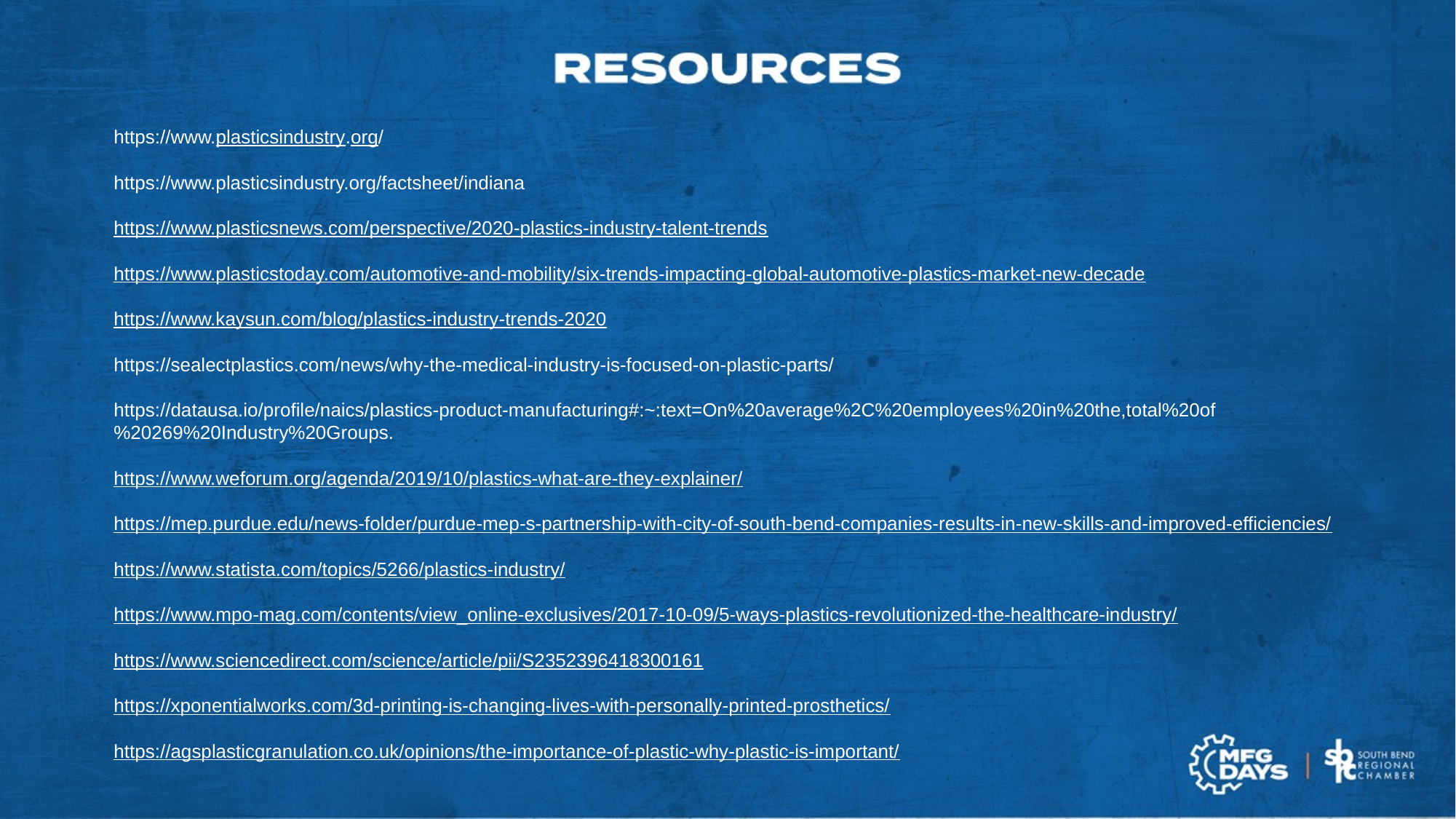

https://www.plasticsindustry.org/

https://www.plasticsindustry.org/factsheet/indiana

https://www.plasticsnews.com/perspective/2020-plastics-industry-talent-trends

https://www.plasticstoday.com/automotive-and-mobility/six-trends-impacting-global-automotive-plastics-market-new-decade

https://www.kaysun.com/blog/plastics-industry-trends-2020

https://sealectplastics.com/news/why-the-medical-industry-is-focused-on-plastic-parts/

https://datausa.io/profile/naics/plastics-product-manufacturing#:~:text=On%20average%2C%20employees%20in%20the,total%20of%20269%20Industry%20Groups.

https://www.weforum.org/agenda/2019/10/plastics-what-are-they-explainer/

https://mep.purdue.edu/news-folder/purdue-mep-s-partnership-with-city-of-south-bend-companies-results-in-new-skills-and-improved-efficiencies/

https://www.statista.com/topics/5266/plastics-industry/

https://www.mpo-mag.com/contents/view_online-exclusives/2017-10-09/5-ways-plastics-revolutionized-the-healthcare-industry/

https://www.sciencedirect.com/science/article/pii/S2352396418300161

https://xponentialworks.com/3d-printing-is-changing-lives-with-personally-printed-prosthetics/

https://agsplasticgranulation.co.uk/opinions/the-importance-of-plastic-why-plastic-is-important/